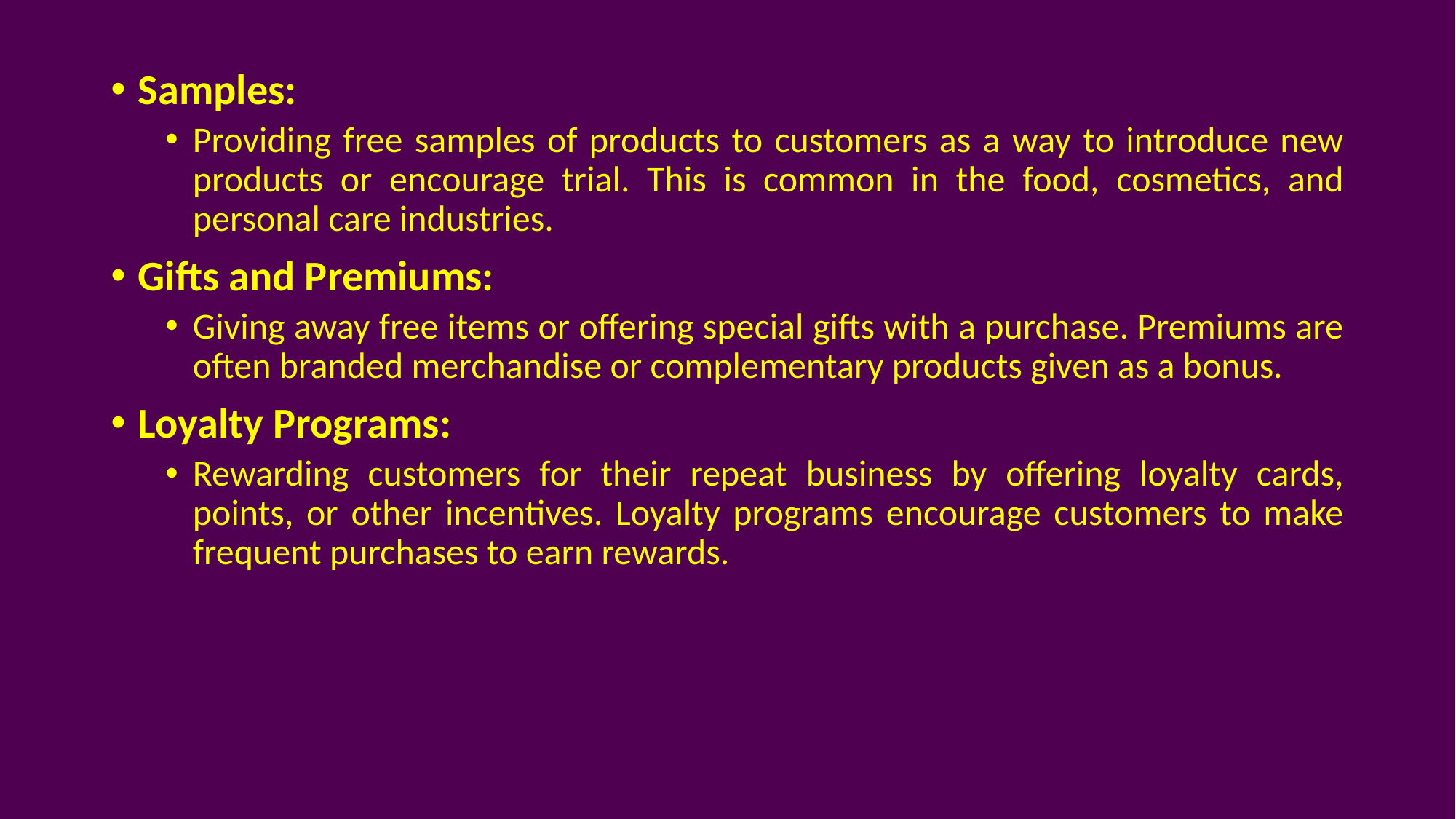

Samples:
Providing free samples of products to customers as a way to introduce new products or encourage trial. This is common in the food, cosmetics, and personal care industries.
Gifts and Premiums:
Giving away free items or offering special gifts with a purchase. Premiums are often branded merchandise or complementary products given as a bonus.
Loyalty Programs:
Rewarding customers for their repeat business by offering loyalty cards, points, or other incentives. Loyalty programs encourage customers to make frequent purchases to earn rewards.